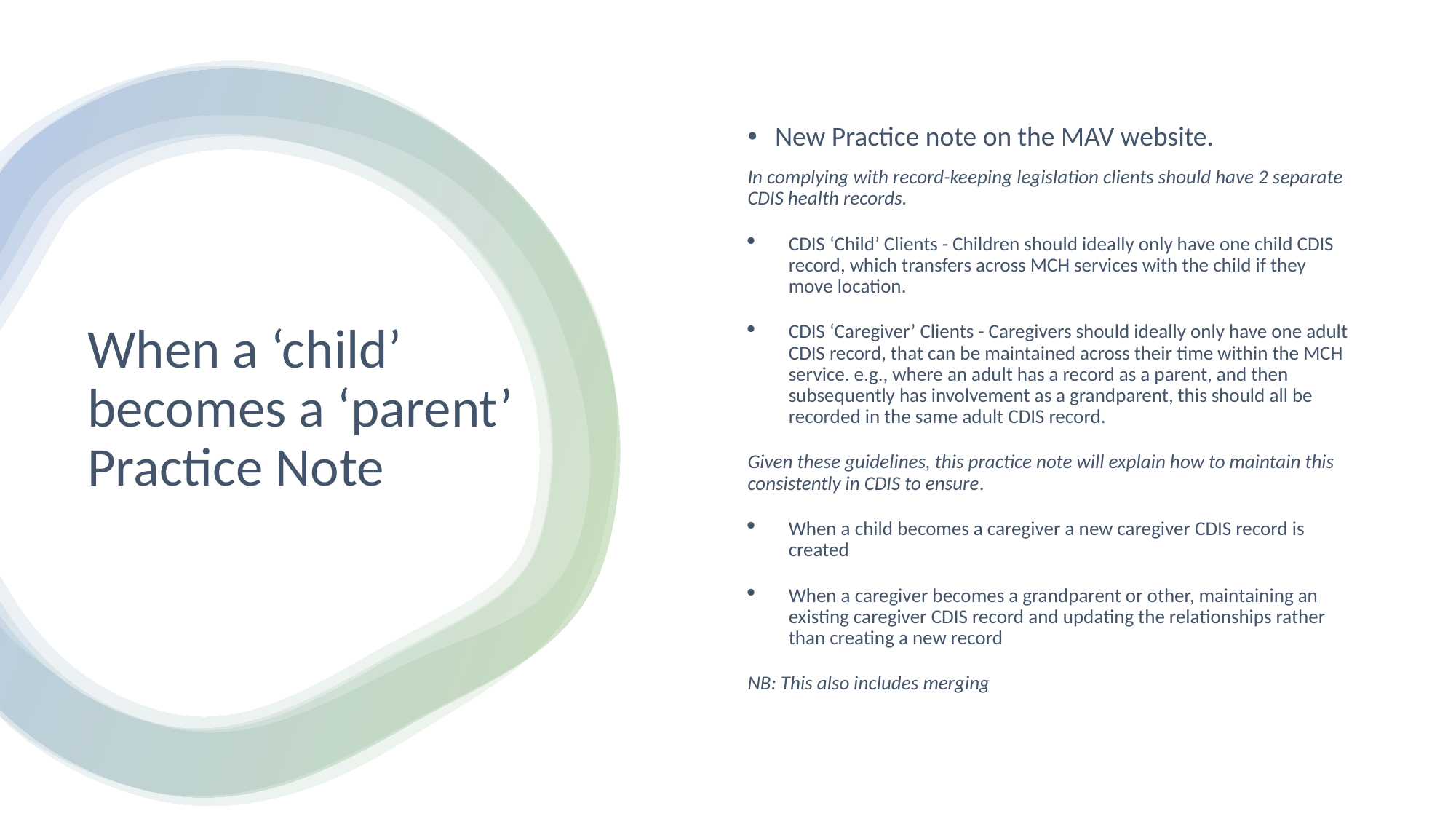

New Practice note on the MAV website.
In complying with record-keeping legislation clients should have 2 separate CDIS health records.
CDIS ‘Child’ Clients - Children should ideally only have one child CDIS record, which transfers across MCH services with the child if they move location.
CDIS ‘Caregiver’ Clients - Caregivers should ideally only have one adult CDIS record, that can be maintained across their time within the MCH service. e.g., where an adult has a record as a parent, and then subsequently has involvement as a grandparent, this should all be recorded in the same adult CDIS record.
Given these guidelines, this practice note will explain how to maintain this consistently in CDIS to ensure.
When a child becomes a caregiver a new caregiver CDIS record is created
When a caregiver becomes a grandparent or other, maintaining an existing caregiver CDIS record and updating the relationships rather than creating a new record
NB: This also includes merging
# When a ‘child’ becomes a ‘parent’ Practice Note